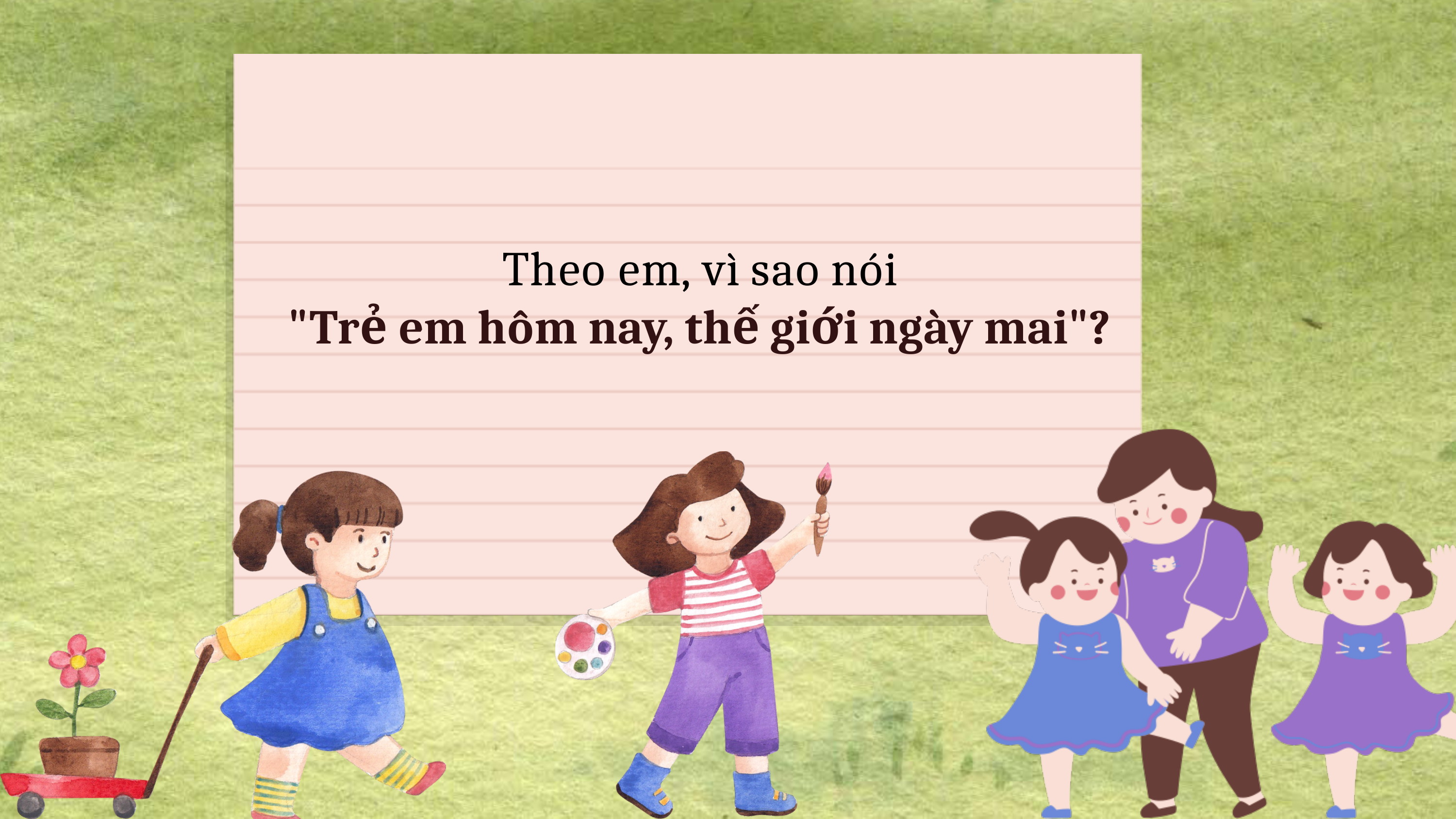

Theo em, vì sao nói
"Trẻ em hôm nay, thế giới ngày mai"?